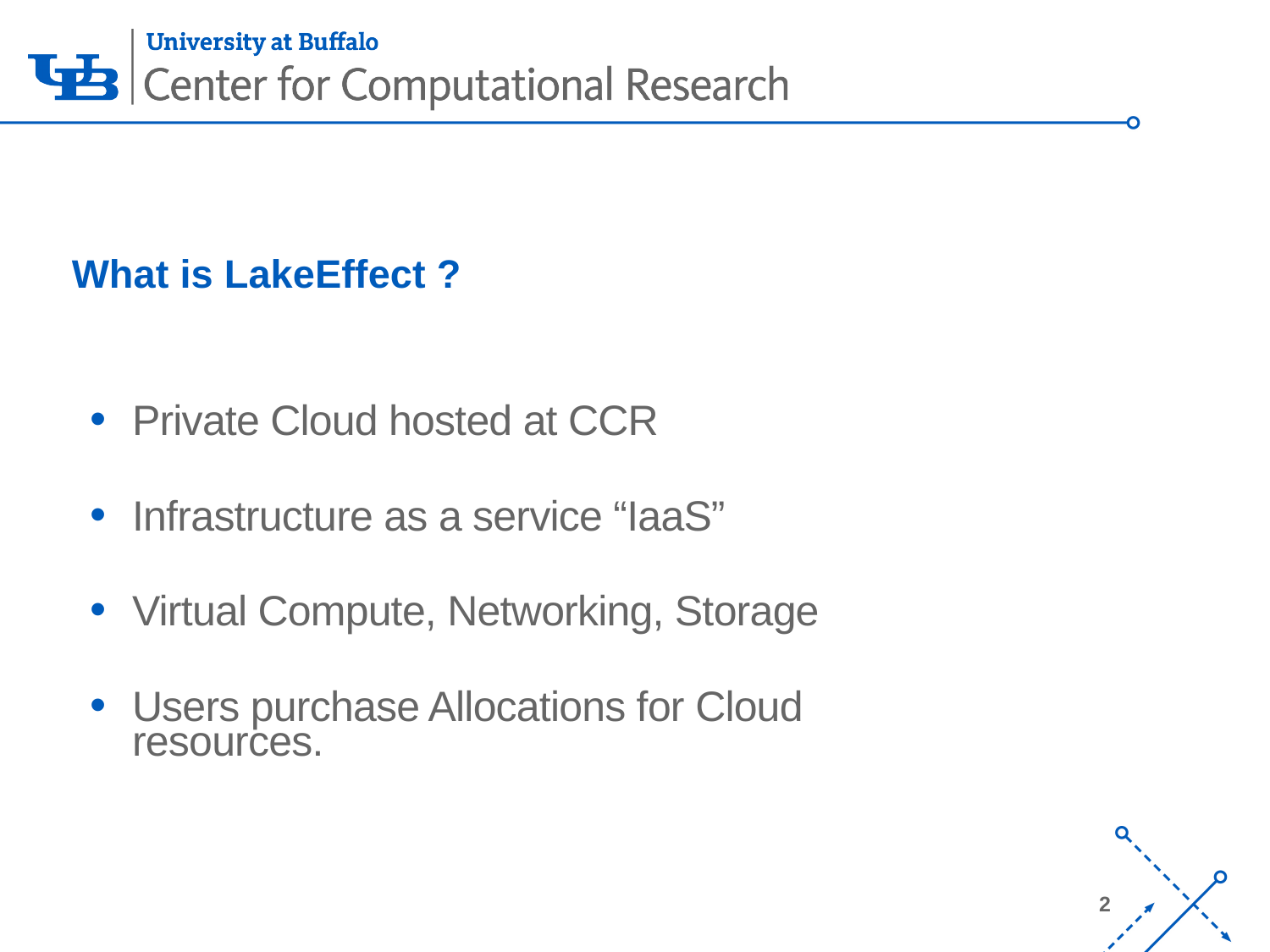

# What is LakeEffect ?

Private Cloud hosted at CCR

Infrastructure as a service “IaaS”

Virtual Compute, Networking, Storage

Users purchase Allocations for Cloud resources.